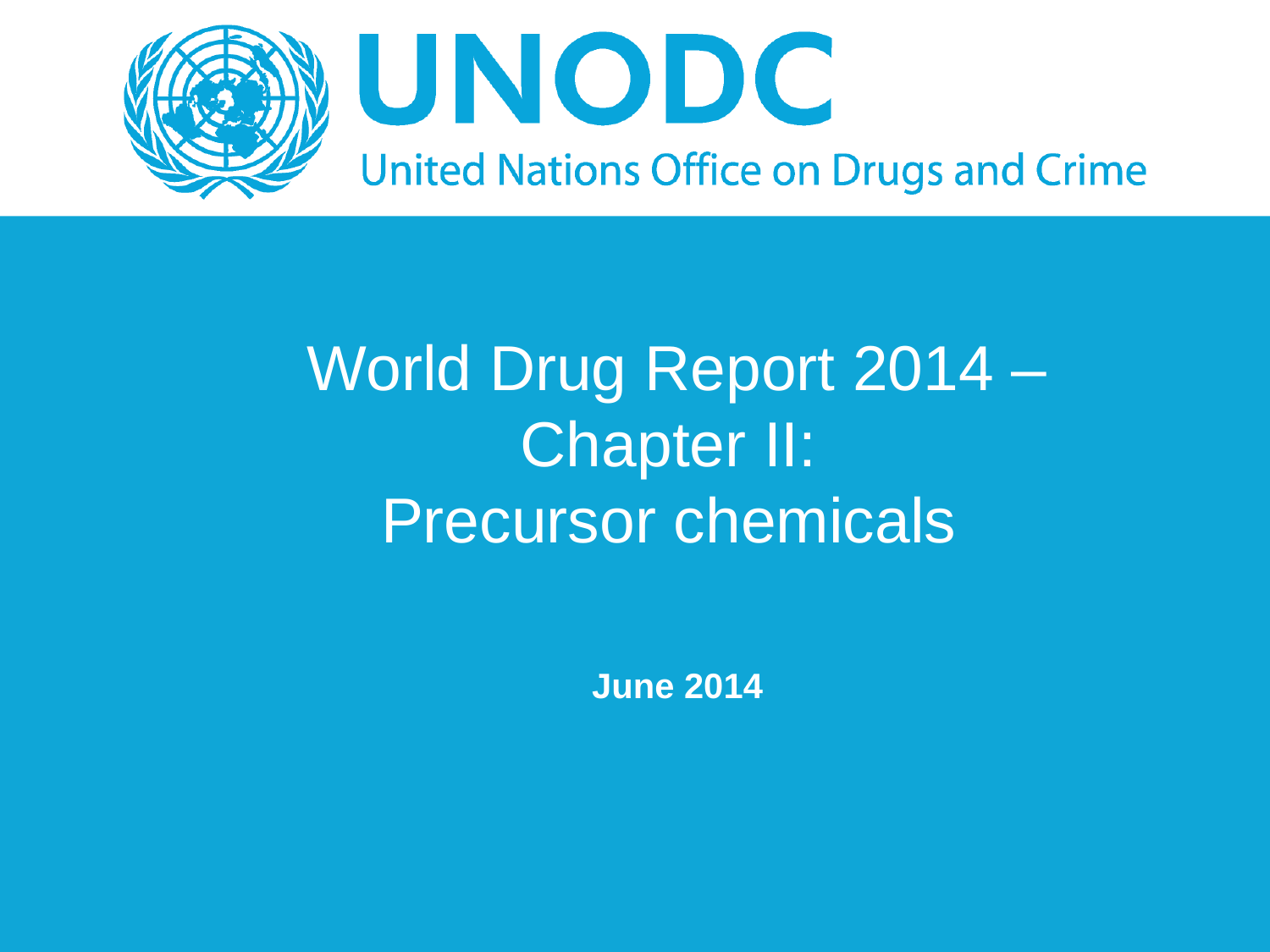

World Drug Report 2014 –
Chapter II:
Precursor chemicals
June 2014